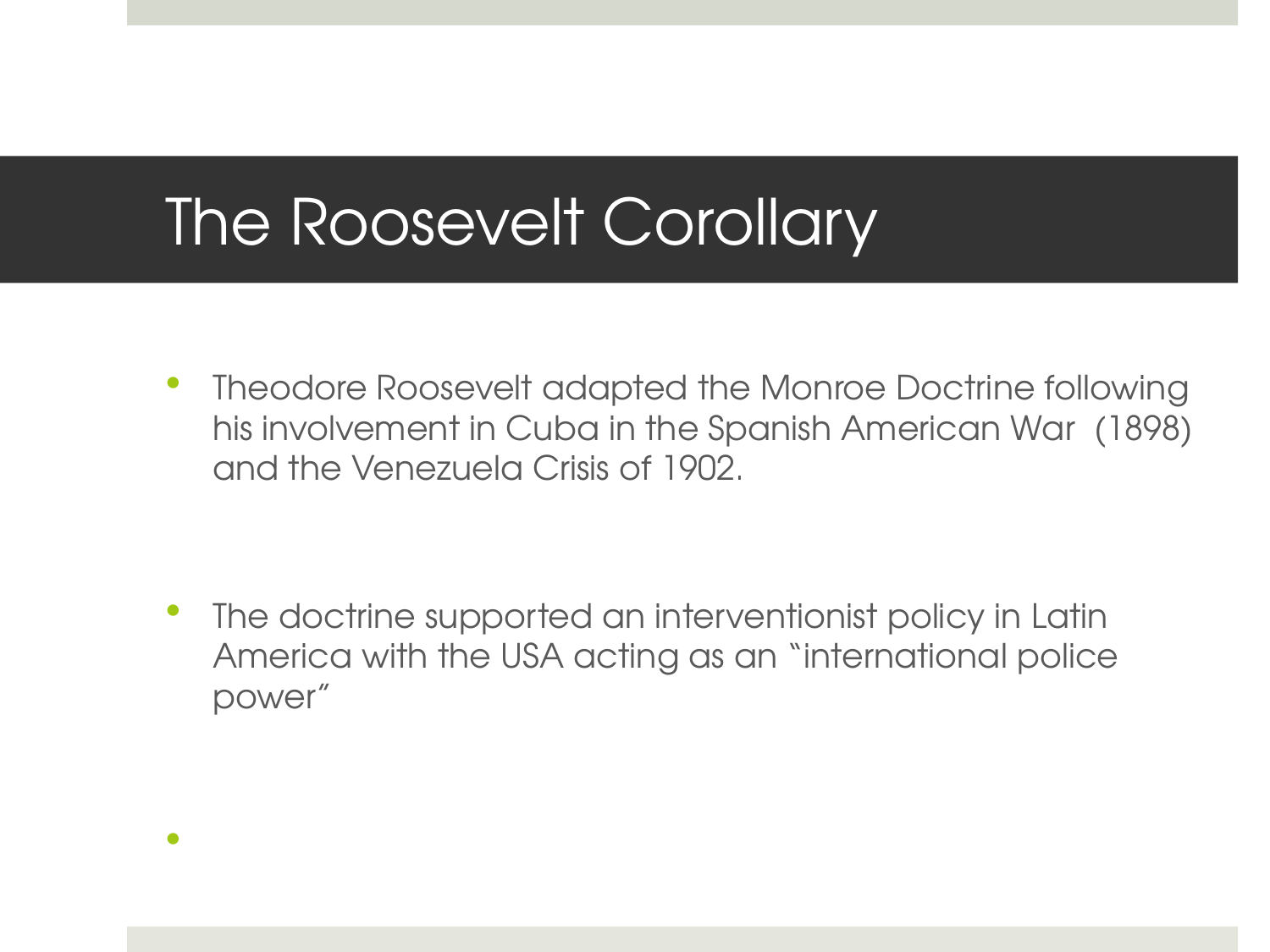

# The Roosevelt Corollary
Theodore Roosevelt adapted the Monroe Doctrine following his involvement in Cuba in the Spanish American War  (1898) and the Venezuela Crisis of 1902.

The doctrine supported an interventionist policy in Latin America with the USA acting as an “international police power”